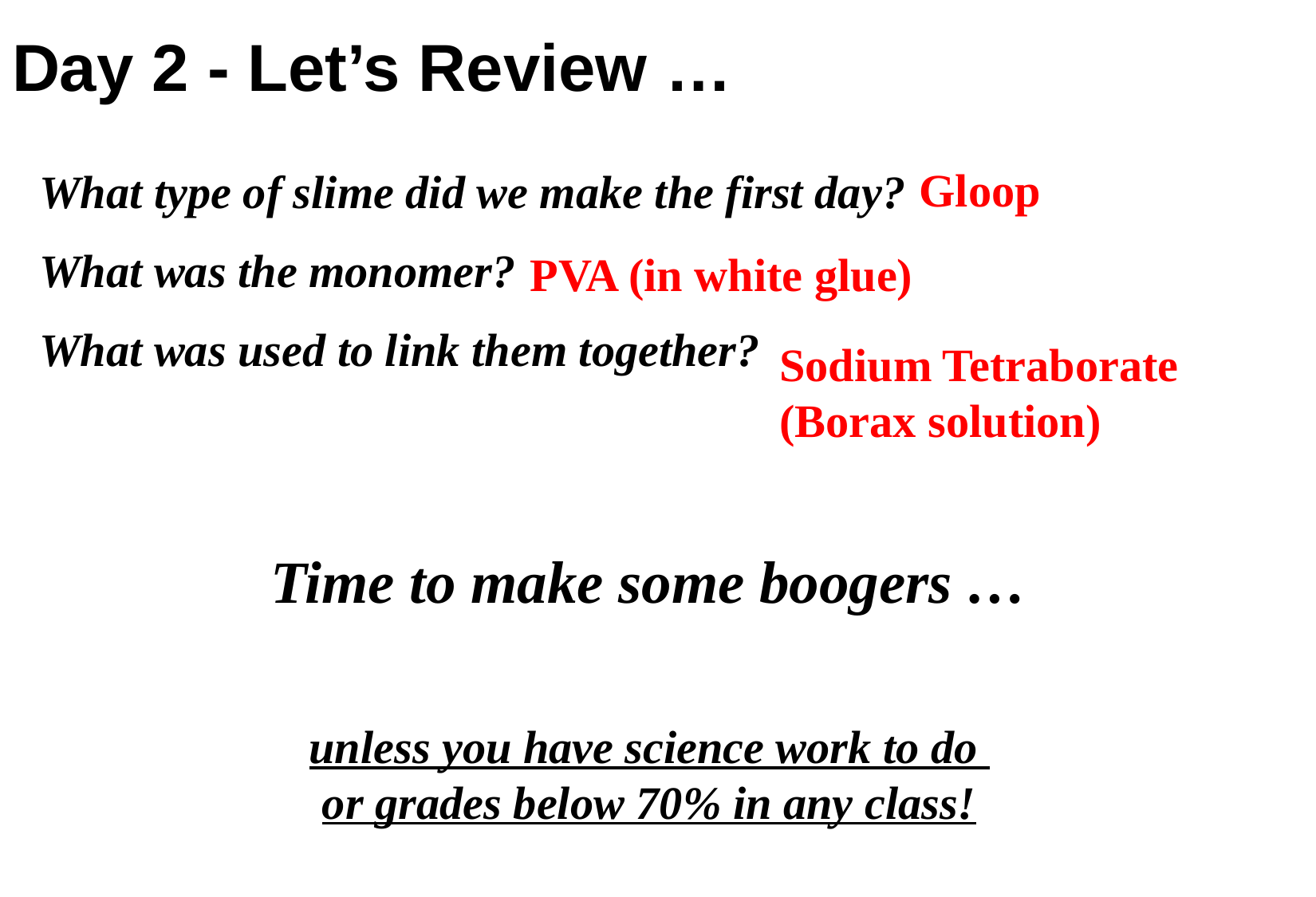

# Day 2 - Let’s Review …
Gloop
What type of slime did we make the first day?
What was the monomer?
What was used to link them together?
PVA (in white glue)
Sodium Tetraborate (Borax solution)
Time to make some boogers …

unless you have science work to do
or grades below 70% in any class!